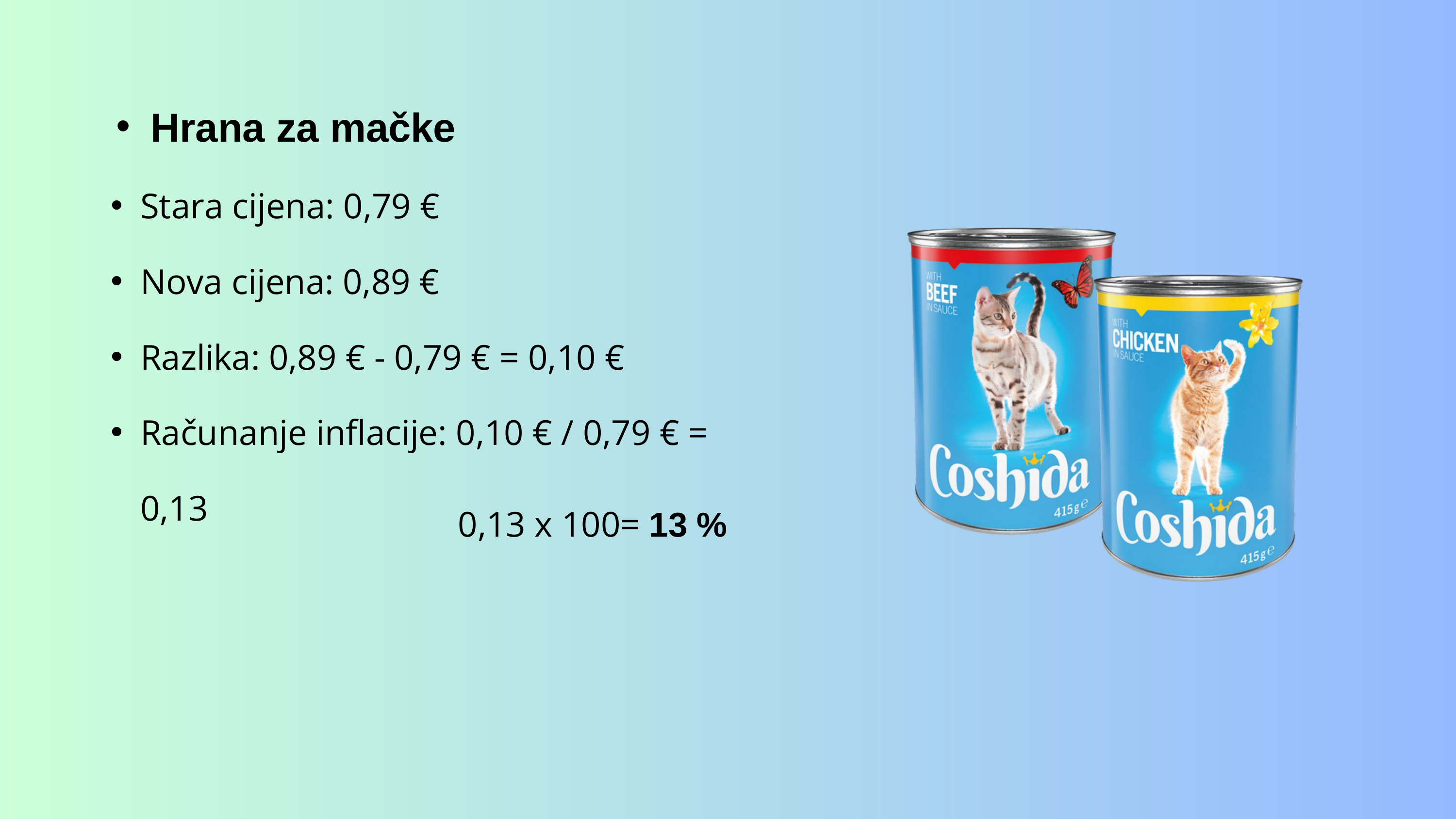

Hrana za mačke
Stara cijena: 0,79 €
Nova cijena: 0,89 €
Razlika: 0,89 € - 0,79 € = 0,10 €
Računanje inflacije: 0,10 € / 0,79 € = 0,13

0,13 x 100= 13 %